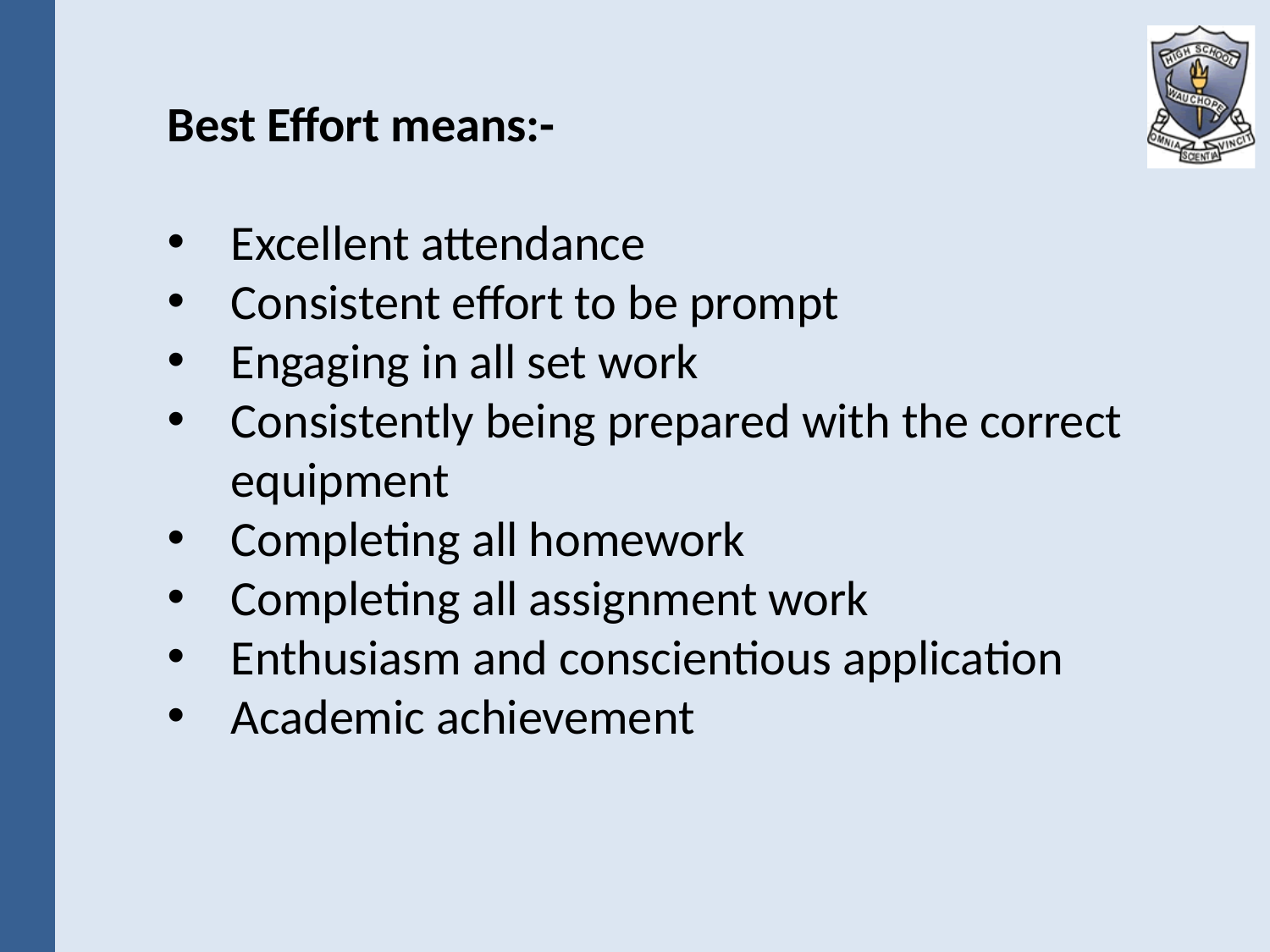

Best Effort means:-

Excellent attendance
Consistent effort to be prompt
Engaging in all set work
Consistently being prepared with the correct equipment
Completing all homework
Completing all assignment work
Enthusiasm and conscientious application
Academic achievement